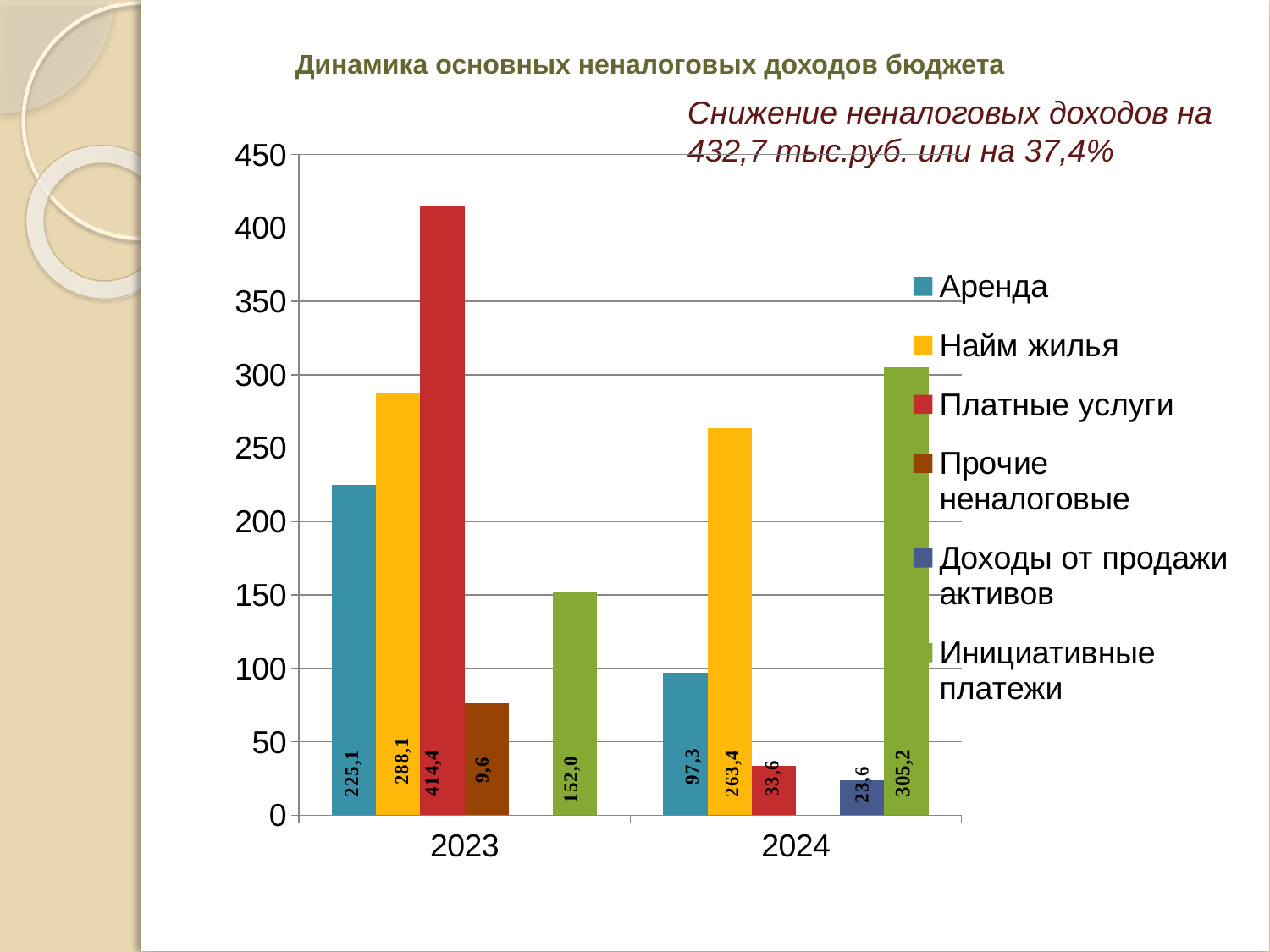

Динамика основных неналоговых доходов бюджета

Снижение неналоговых доходов на 432,7 тыс.руб. или на 37,4%

### Chart

| Category | Аренда  | Найм жилья | Платные услуги | Прочие неналоговые | Доходы от продажи активов | Инициативные платежи |
|---|---|---|---|---|---|---|
| 2023 | 225.1 | 288.1 | 414.4 | 76.2 | None | 152.0 |
| 2024 | 97.3 | 263.4 | 33.6 | None | 23.6 | 305.2 |